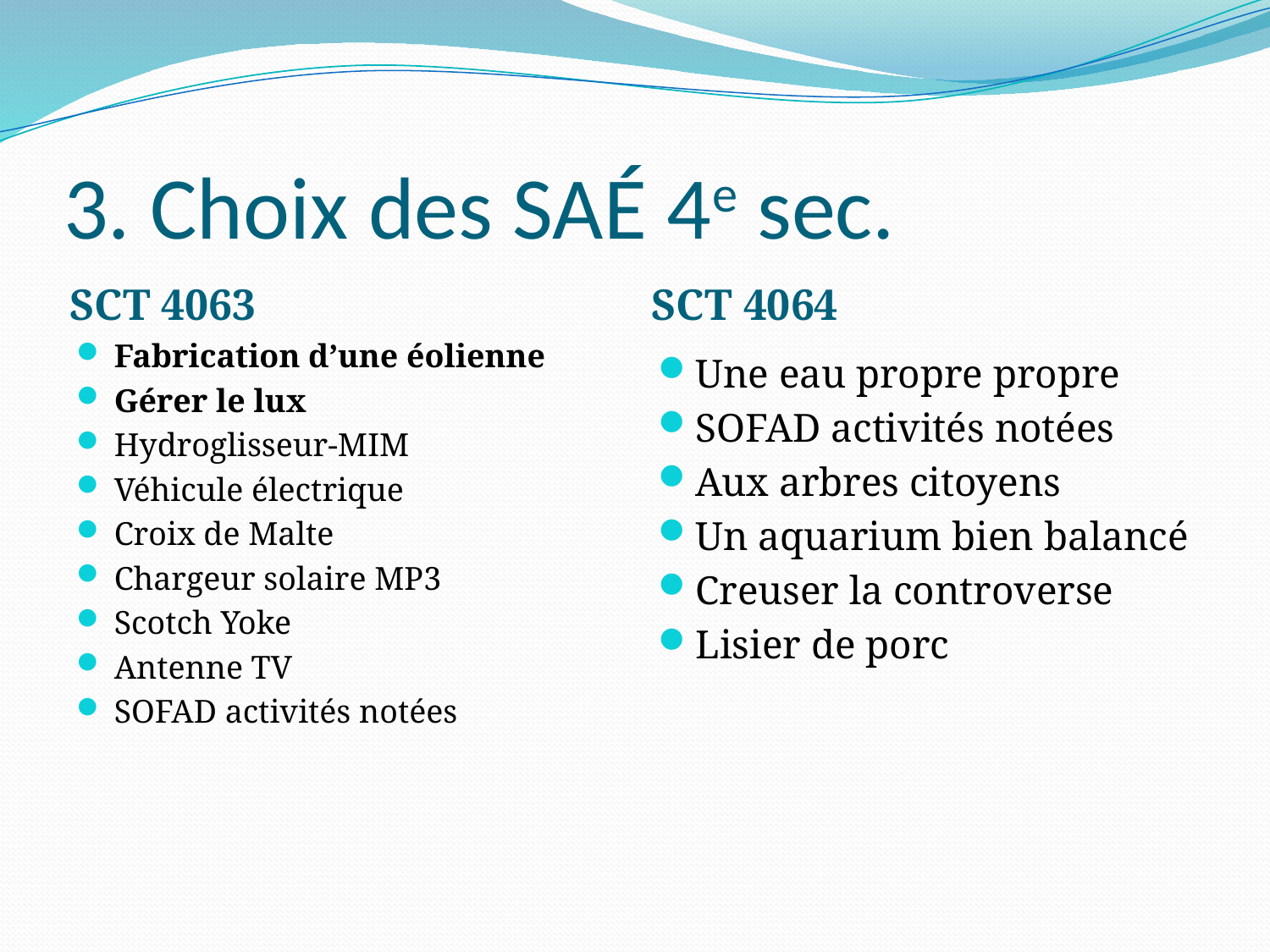

# 3. Choix des SAÉ 4e sec.
SCT 4063
SCT 4064
Fabrication d’une éolienne
Gérer le lux
Hydroglisseur-MIM
Véhicule électrique
Croix de Malte
Chargeur solaire MP3
Scotch Yoke
Antenne TV
SOFAD activités notées

Une eau propre propre
SOFAD activités notées
Aux arbres citoyens
Un aquarium bien balancé
Creuser la controverse
Lisier de porc